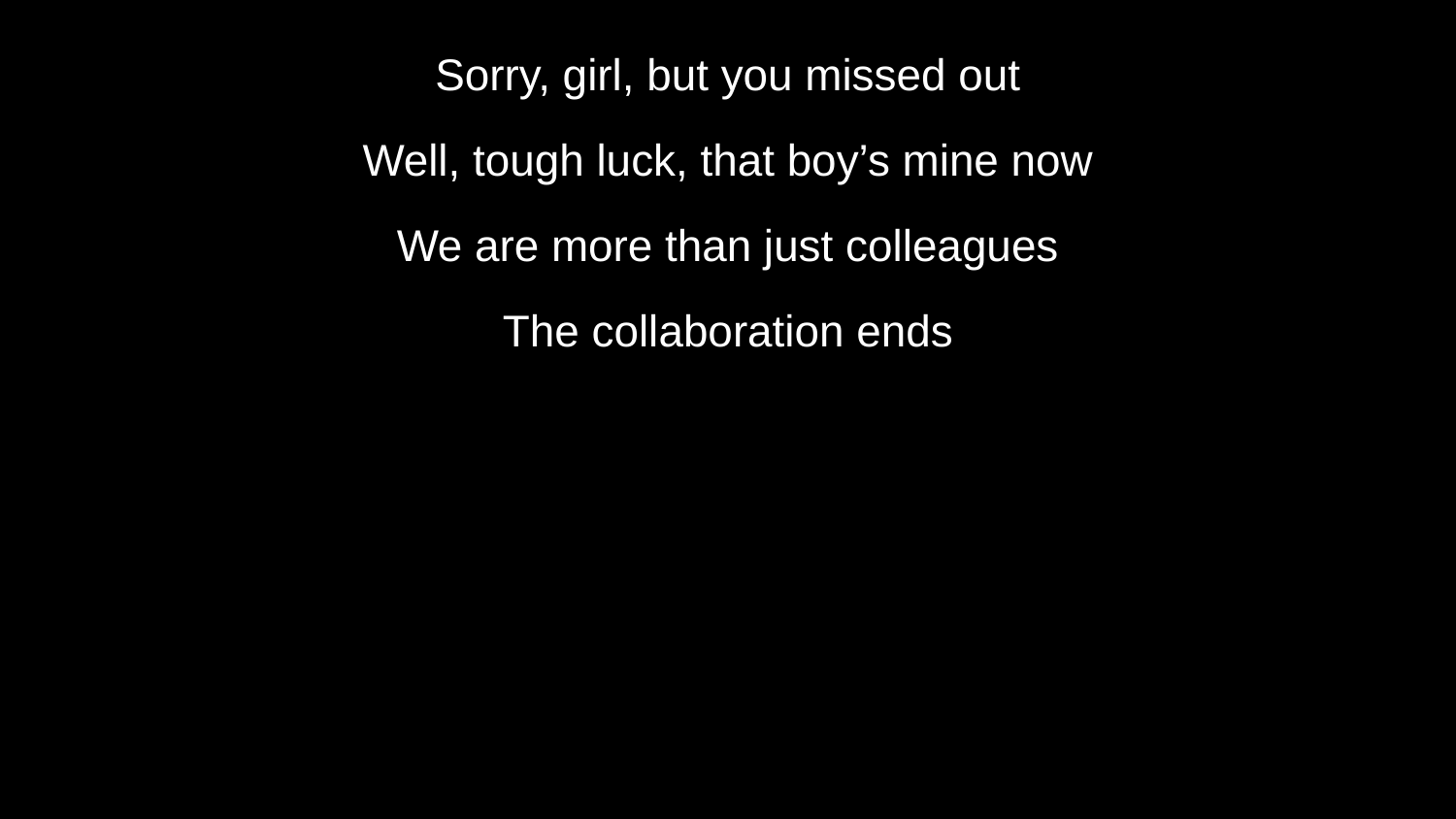

Sorry, girl, but you missed out
Well, tough luck, that boy’s mine now
We are more than just colleagues
The collaboration ends